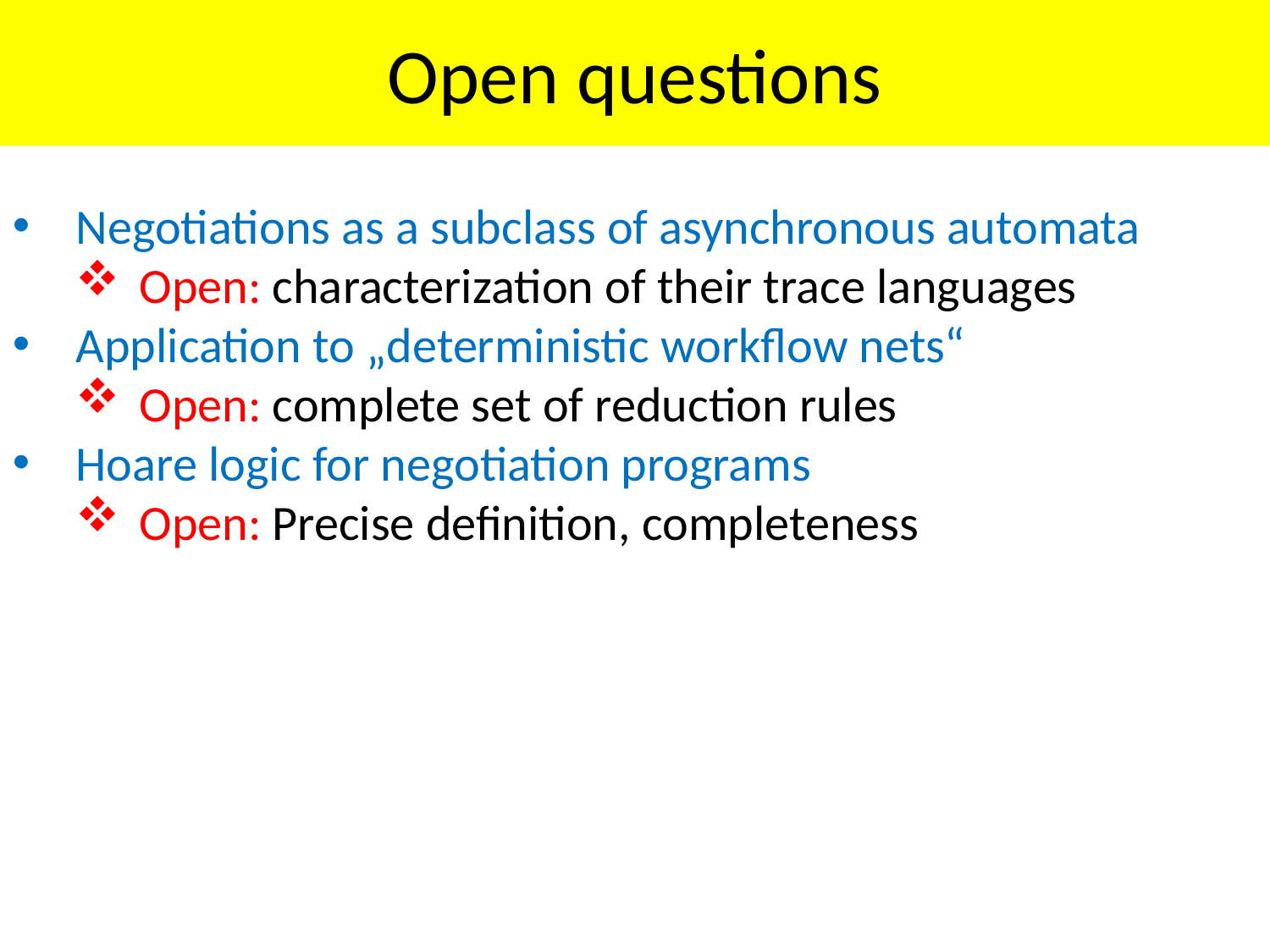

# Open questions
Negotiations as a subclass of asynchronous automata
Open: characterization of their trace languages
Application to „deterministic workflow nets“
Open: complete set of reduction rules
Hoare logic for negotiation programs
Open: Precise definition, completeness